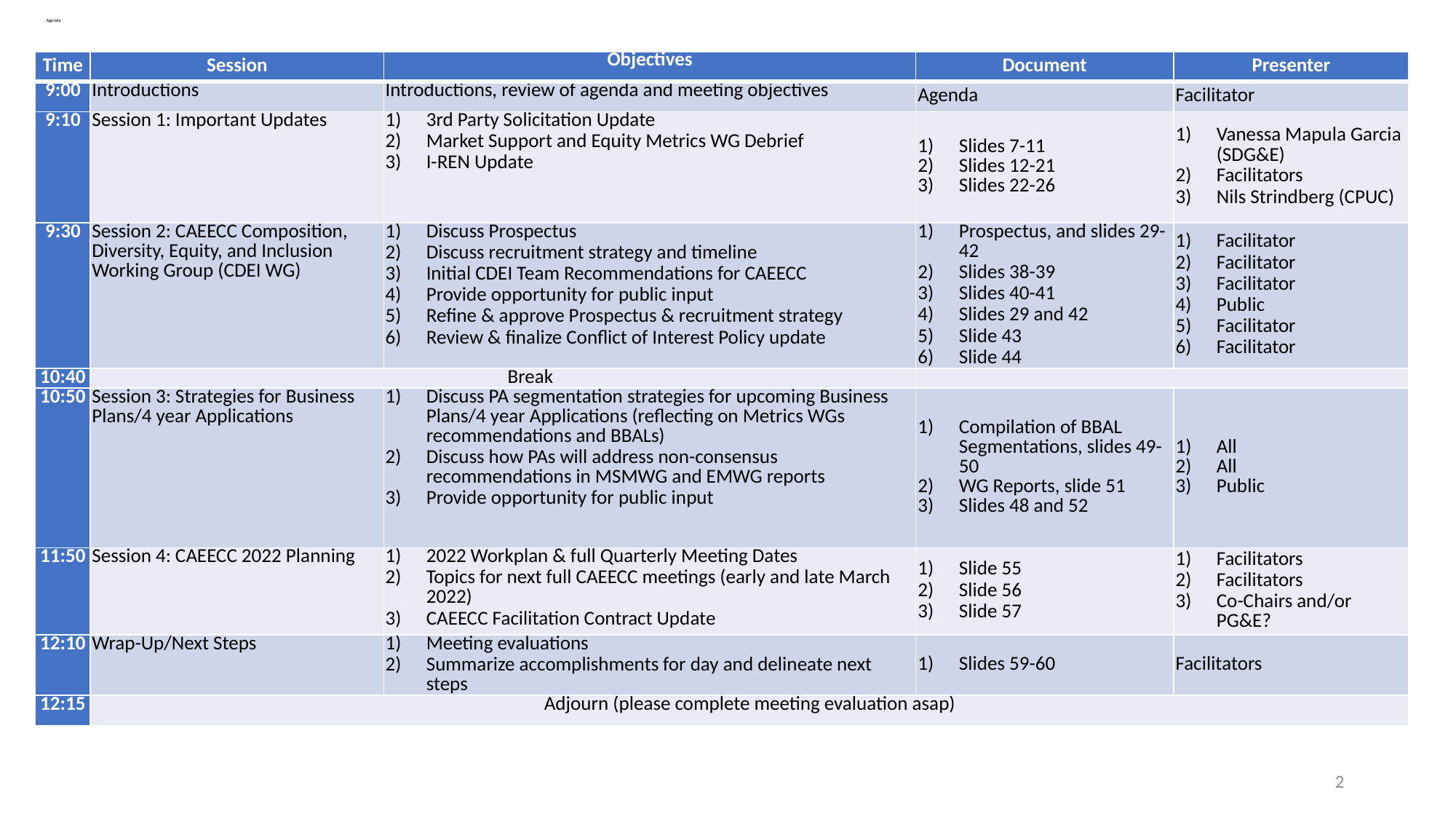

# Agenda
| Time | Session | Objectives | Document | Presenter |
| --- | --- | --- | --- | --- |
| 9:00 | Introductions | Introductions, review of agenda and meeting objectives | Agenda | Facilitator |
| 9:10 | Session 1: Important Updates | 3rd Party Solicitation Update Market Support and Equity Metrics WG Debrief I-REN Update | Slides 7-11 Slides 12-21 Slides 22-26 | Vanessa Mapula Garcia (SDG&E) Facilitators Nils Strindberg (CPUC) |
| 9:30 | Session 2: CAEECC Composition, Diversity, Equity, and Inclusion Working Group (CDEI WG) | Discuss Prospectus Discuss recruitment strategy and timeline Initial CDEI Team Recommendations for CAEECC Provide opportunity for public input Refine & approve Prospectus & recruitment strategy Review & finalize Conflict of Interest Policy update | Prospectus, and slides 29-42 Slides 38-39 Slides 40-41 Slides 29 and 42 Slide 43 Slide 44 | Facilitator Facilitator Facilitator Public Facilitator Facilitator |
| 10:40 | Break |  |  |  |
| 10:50 | Session 3: Strategies for Business Plans/4 year Applications | Discuss PA segmentation strategies for upcoming Business Plans/4 year Applications (reflecting on Metrics WGs recommendations and BBALs) Discuss how PAs will address non-consensus recommendations in MSMWG and EMWG reports Provide opportunity for public input | Compilation of BBAL Segmentations, slides 49-50 WG Reports, slide 51 Slides 48 and 52 | All All Public |
| 11:50 | Session 4: CAEECC 2022 Planning | 2022 Workplan & full Quarterly Meeting Dates Topics for next full CAEECC meetings (early and late March 2022) CAEECC Facilitation Contract Update | Slide 55 Slide 56 Slide 57 | Facilitators Facilitators Co-Chairs and/or PG&E? |
| 12:10 | Wrap-Up/Next Steps | Meeting evaluations Summarize accomplishments for day and delineate next steps | Slides 59-60 | Facilitators |
| 12:15 | Adjourn (please complete meeting evaluation asap) |  |  |  |
2